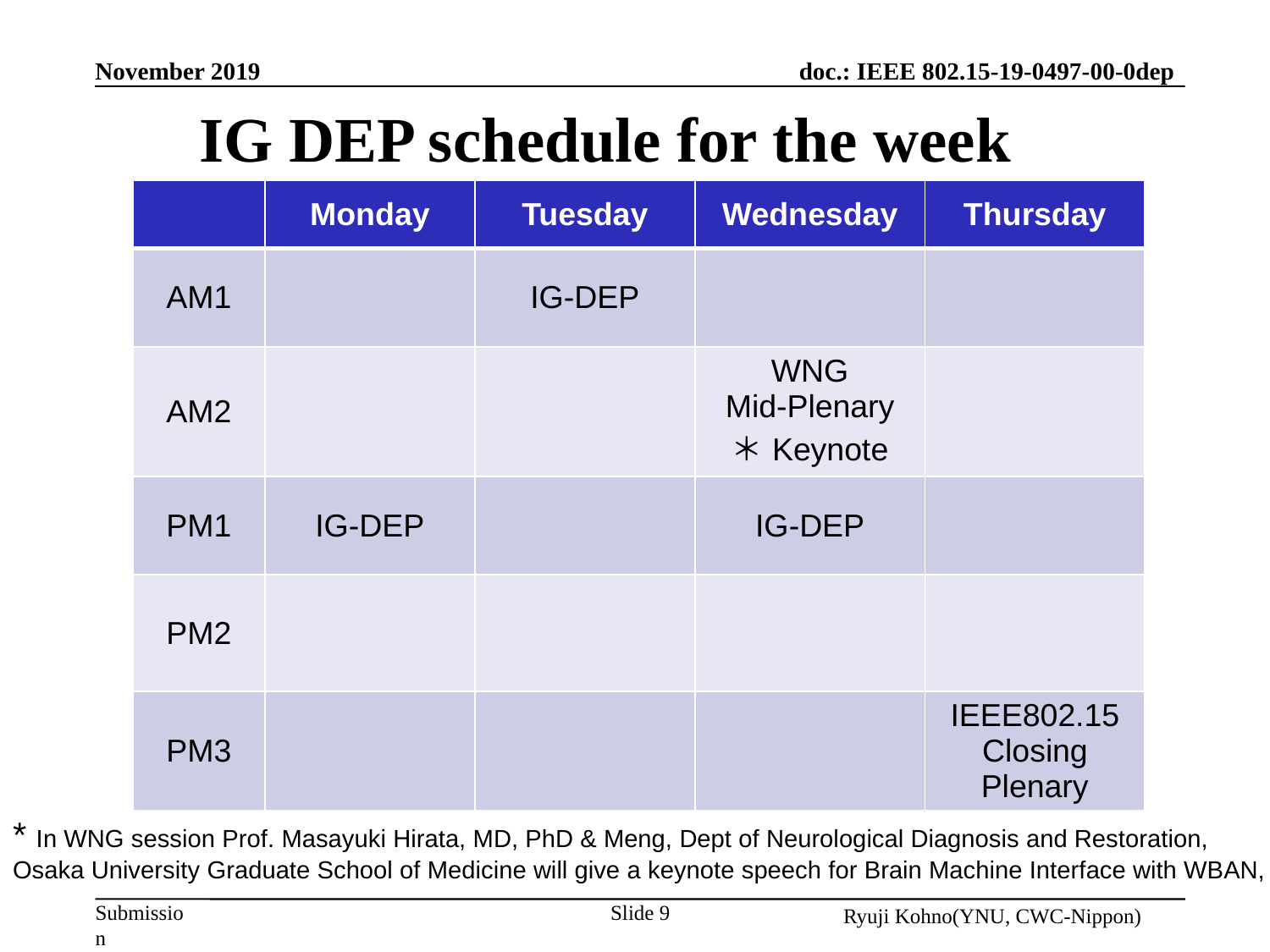

November 2019
# IG DEP schedule for the week
|  | Monday | Tuesday | Wednesday | Thursday |
| --- | --- | --- | --- | --- |
| AM1 |  | IG-DEP |  |  |
| AM2 |  |  | WNG Mid-Plenary ＊Keynote |  |
| PM1 | IG-DEP |  | IG-DEP |  |
| PM2 |  |  |  |  |
| PM3 |  |  |  | IEEE802.15 Closing Plenary |
* In WNG session Prof. Masayuki Hirata, MD, PhD & Meng, Dept of Neurological Diagnosis and Restoration, Osaka University Graduate School of Medicine will give a keynote speech for Brain Machine Interface with WBAN,
Ryuji Kohno(YNU, CWC-Nippon)
Slide 9